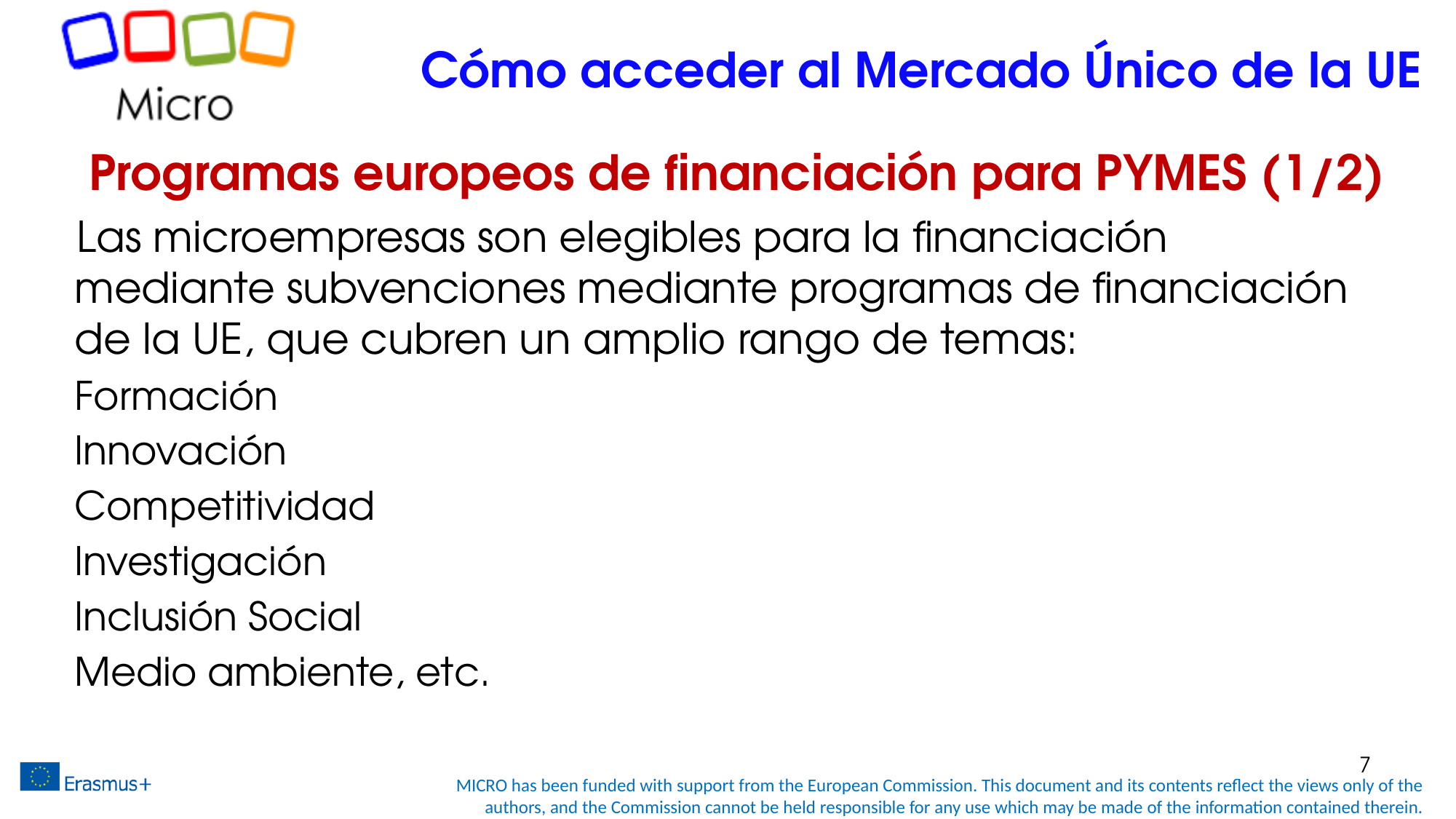

# Cómo acceder al Mercado Único de la UE
Programas europeos de financiación para PYMES (1/2)
Las microempresas son elegibles para la financiación mediante subvenciones mediante programas de financiación de la UE, que cubren un amplio rango de temas:
Formación
Innovación
Competitividad
Investigación
Inclusión Social
Medio ambiente, etc.

7